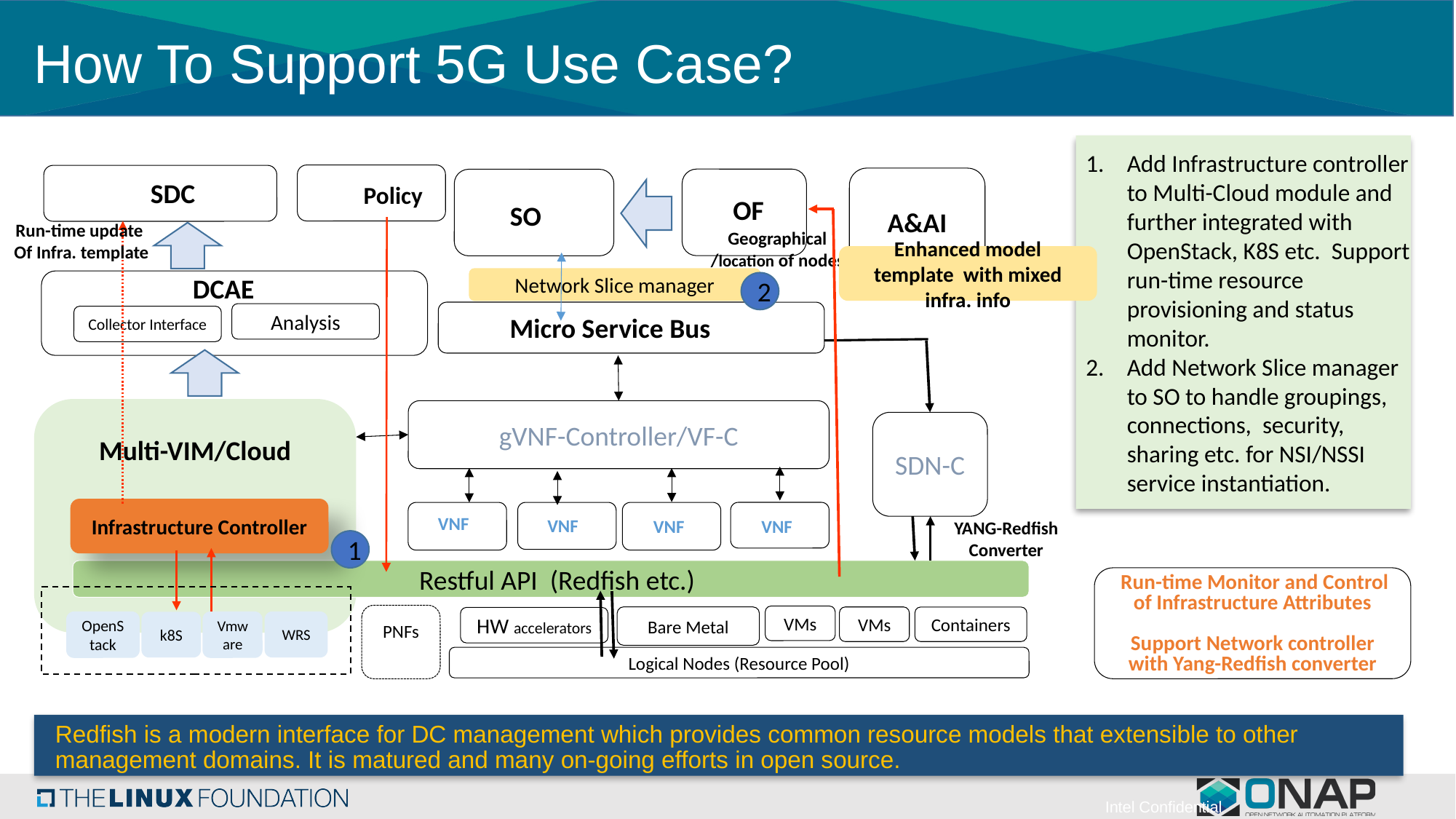

# How To Support 5G Use Case?

Add Infrastructure controller to Multi-Cloud module and further integrated with OpenStack, K8S etc.  Support run-time resource provisioning and status monitor.
Add Network Slice manager to SO to handle groupings, connections,  security, sharing etc. for NSI/NSSI service instantiation.

SDC
Policy

OF
SO
A&AI
Run-time update
Of Infra. template

Geographical /location of nodes
Enhanced model template  with mixed infra. info
Network Slice manager

DCAE
2

Analysis
Collector Interface
Micro Service Bus

gVNF-Controller/VF-C
SDN-C
Multi-VIM/Cloud
Infrastructure Controller

VNF
VNF
VNF
VNF
YANG-Redfish
Converter
1
  Restful API  (Redfish etc.)
 Run-time Monitor and Control of Infrastructure Attributes

Support Network controller with Yang-Redfish converter

PNFs

VMs
Bare Metal
VMs
Containers
HW accelerators
OpenStack
Vmware
WRS
k8S
Logical Nodes (Resource Pool)

Redfish is a modern interface for DC management which provides common resource models that extensible to other management domains. It is matured and many on-going efforts in open source.
Intel Confidential